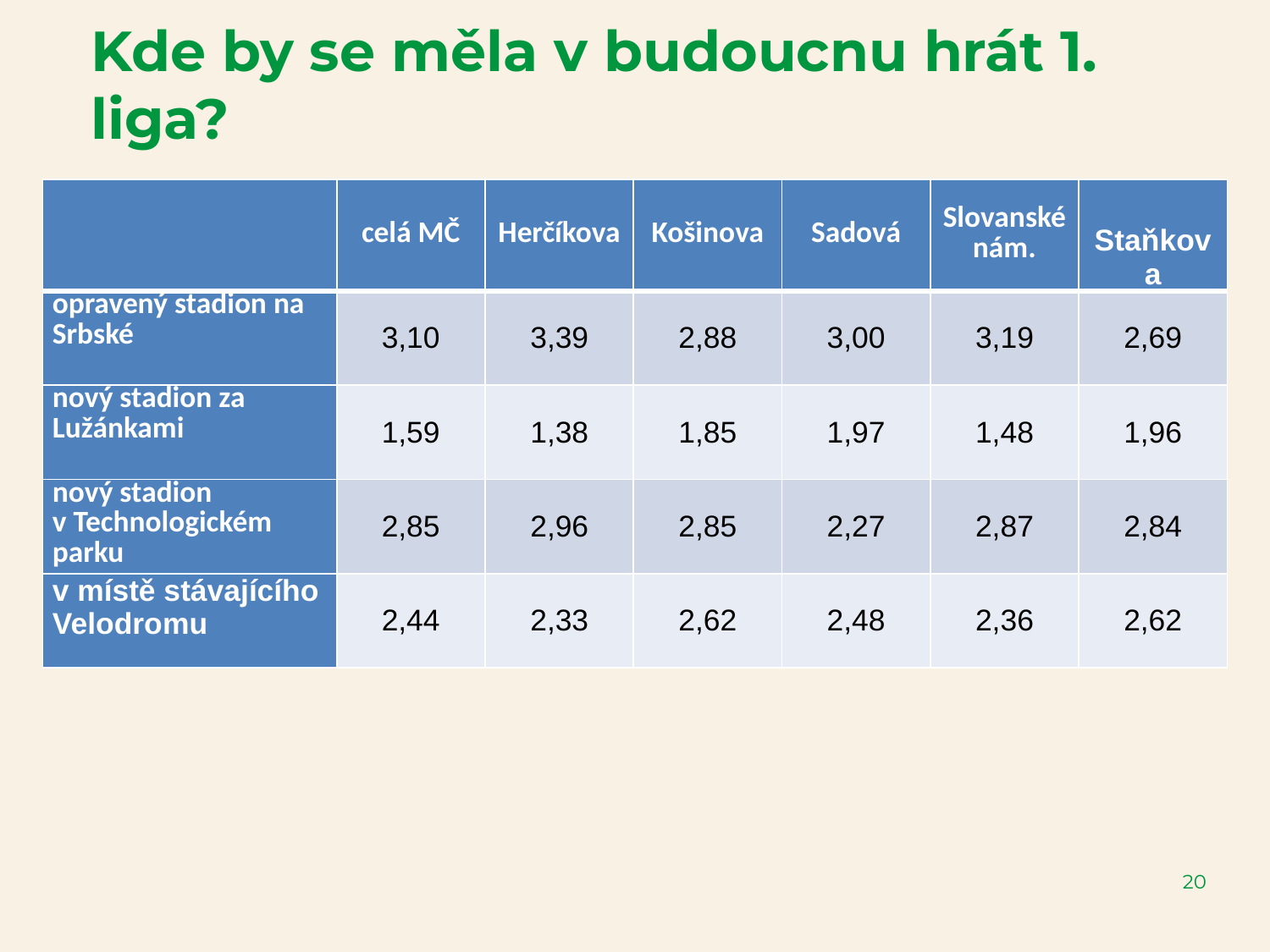

# Kde by se měla v budoucnu hrát 1. liga?
|  | celá MČ | Herčíkova | Košinova | Sadová | Slovanské nám. | Staňkova |
| --- | --- | --- | --- | --- | --- | --- |
| opravený stadion na Srbské | 3,10 | 3,39 | 2,88 | 3,00 | 3,19 | 2,69 |
| nový stadion za Lužánkami | 1,59 | 1,38 | 1,85 | 1,97 | 1,48 | 1,96 |
| nový stadion v Technologickém parku | 2,85 | 2,96 | 2,85 | 2,27 | 2,87 | 2,84 |
| v místě stávajícího Velodromu | 2,44 | 2,33 | 2,62 | 2,48 | 2,36 | 2,62 |

20